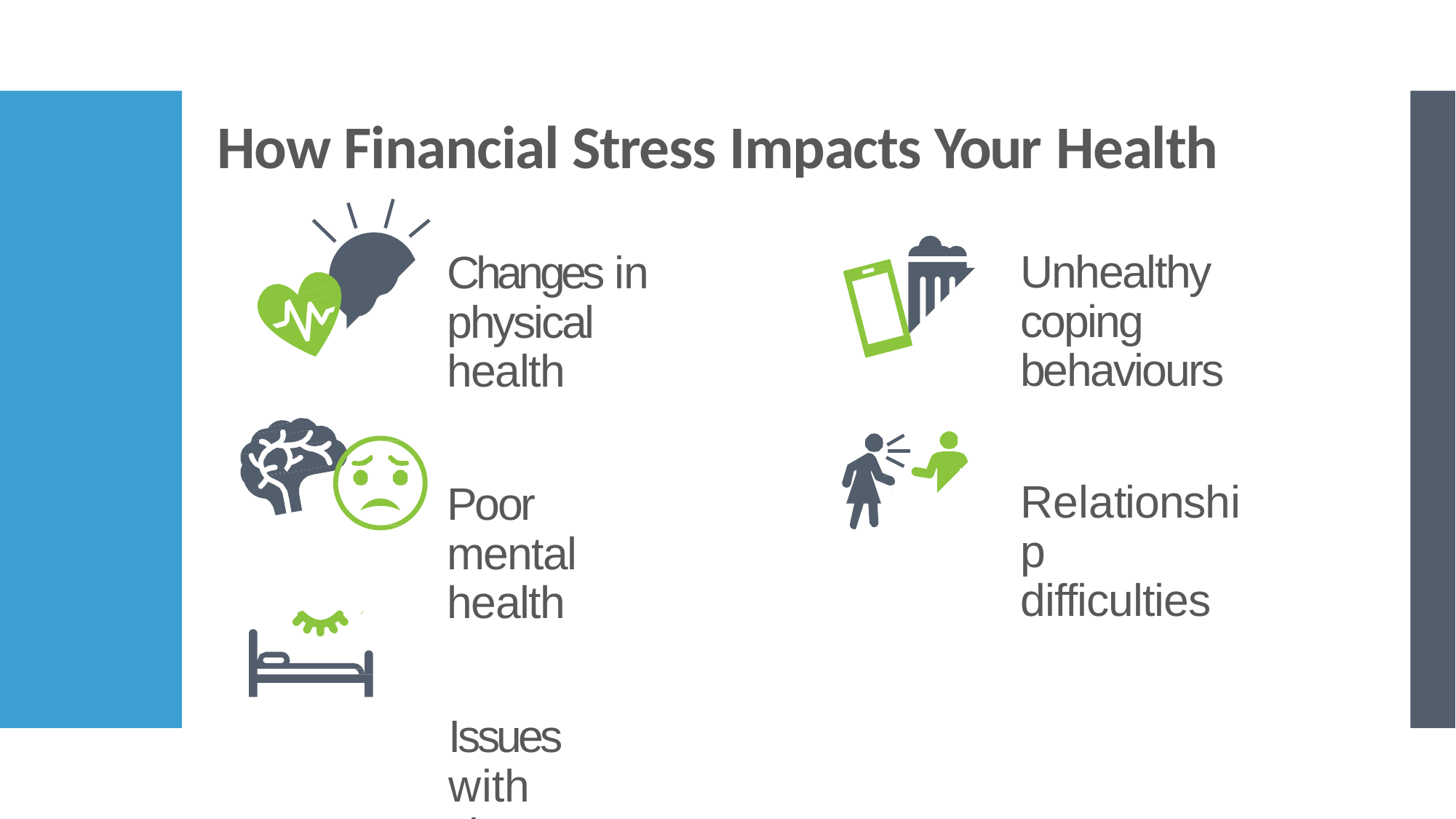

# How Financial Stress Impacts Your Health

Unhealthy coping  behaviours

Relationship  difficulties
Changes in  physical health

Poor mental  health

Issues with  sleep